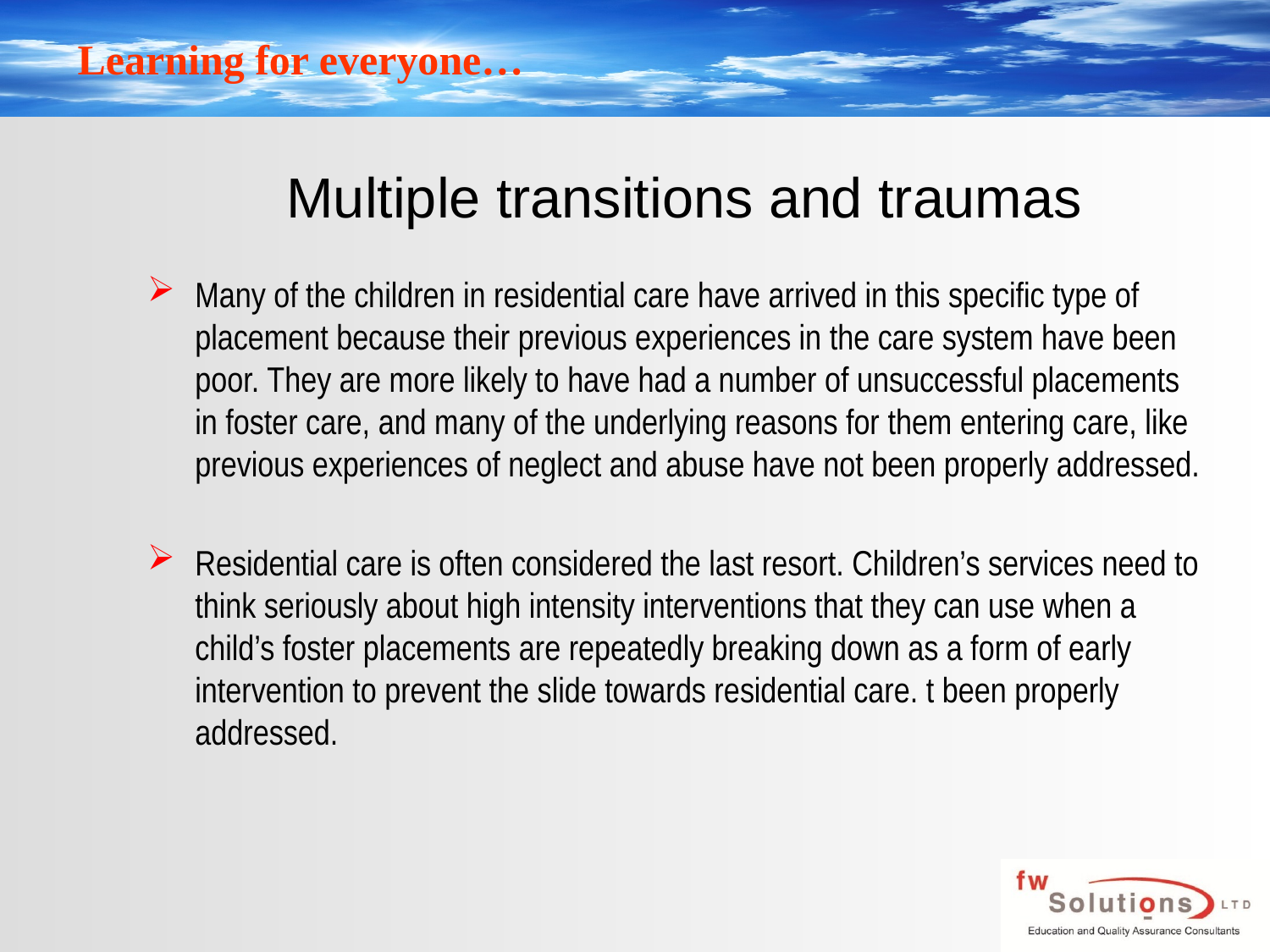

# Multiple transitions and traumas
Many of the children in residential care have arrived in this specific type of placement because their previous experiences in the care system have been poor. They are more likely to have had a number of unsuccessful placements in foster care, and many of the underlying reasons for them entering care, like previous experiences of neglect and abuse have not been properly addressed.

Residential care is often considered the last resort. Children’s services need to think seriously about high intensity interventions that they can use when a child’s foster placements are repeatedly breaking down as a form of early intervention to prevent the slide towards residential care. t been properly addressed.